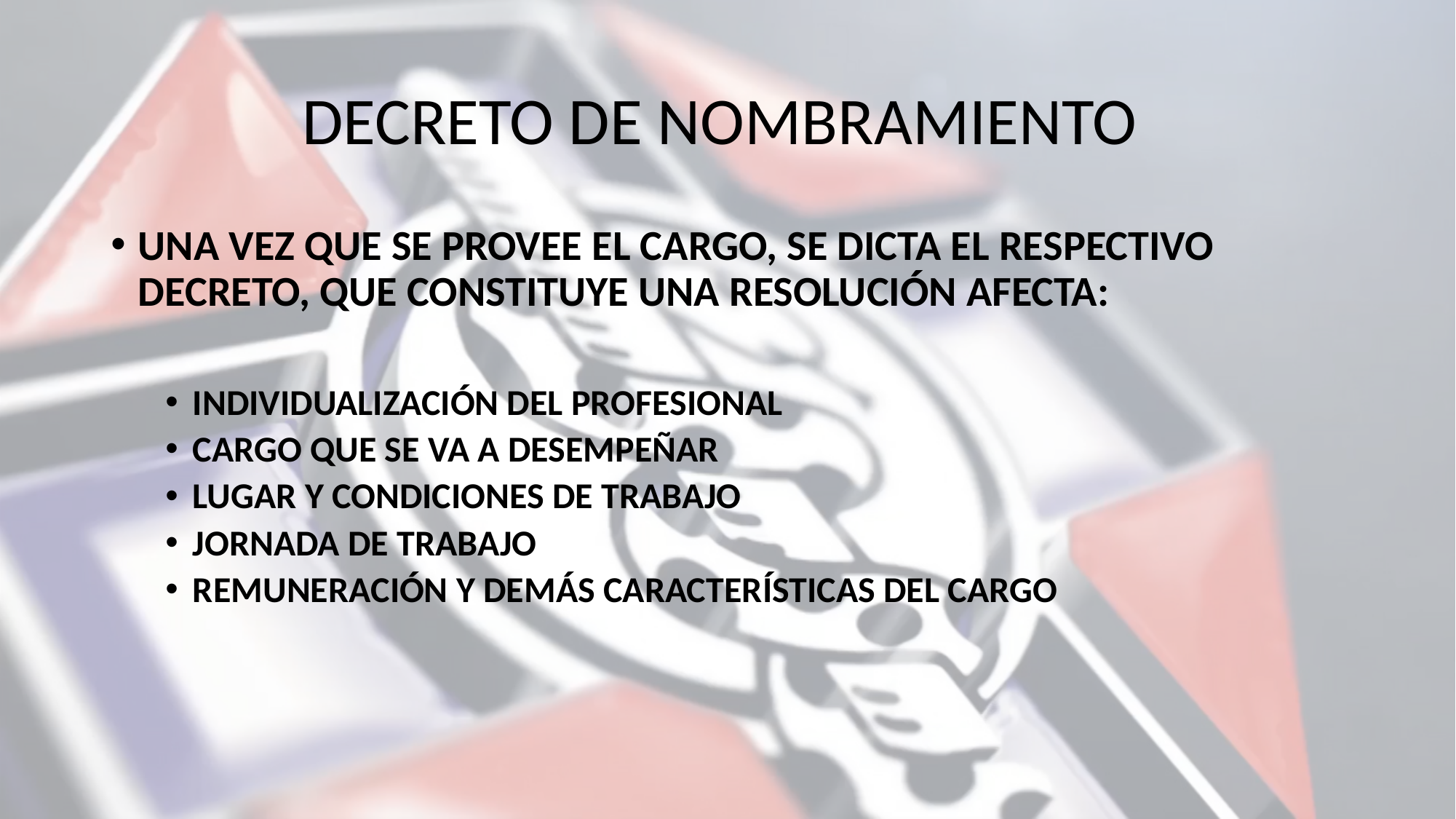

# DECRETO DE NOMBRAMIENTO
UNA VEZ QUE SE PROVEE EL CARGO, SE DICTA EL RESPECTIVO DECRETO, QUE CONSTITUYE UNA RESOLUCIÓN AFECTA:

INDIVIDUALIZACIÓN DEL PROFESIONAL
CARGO QUE SE VA A DESEMPEÑAR
LUGAR Y CONDICIONES DE TRABAJO
JORNADA DE TRABAJO
REMUNERACIÓN Y DEMÁS CARACTERÍSTICAS DEL CARGO